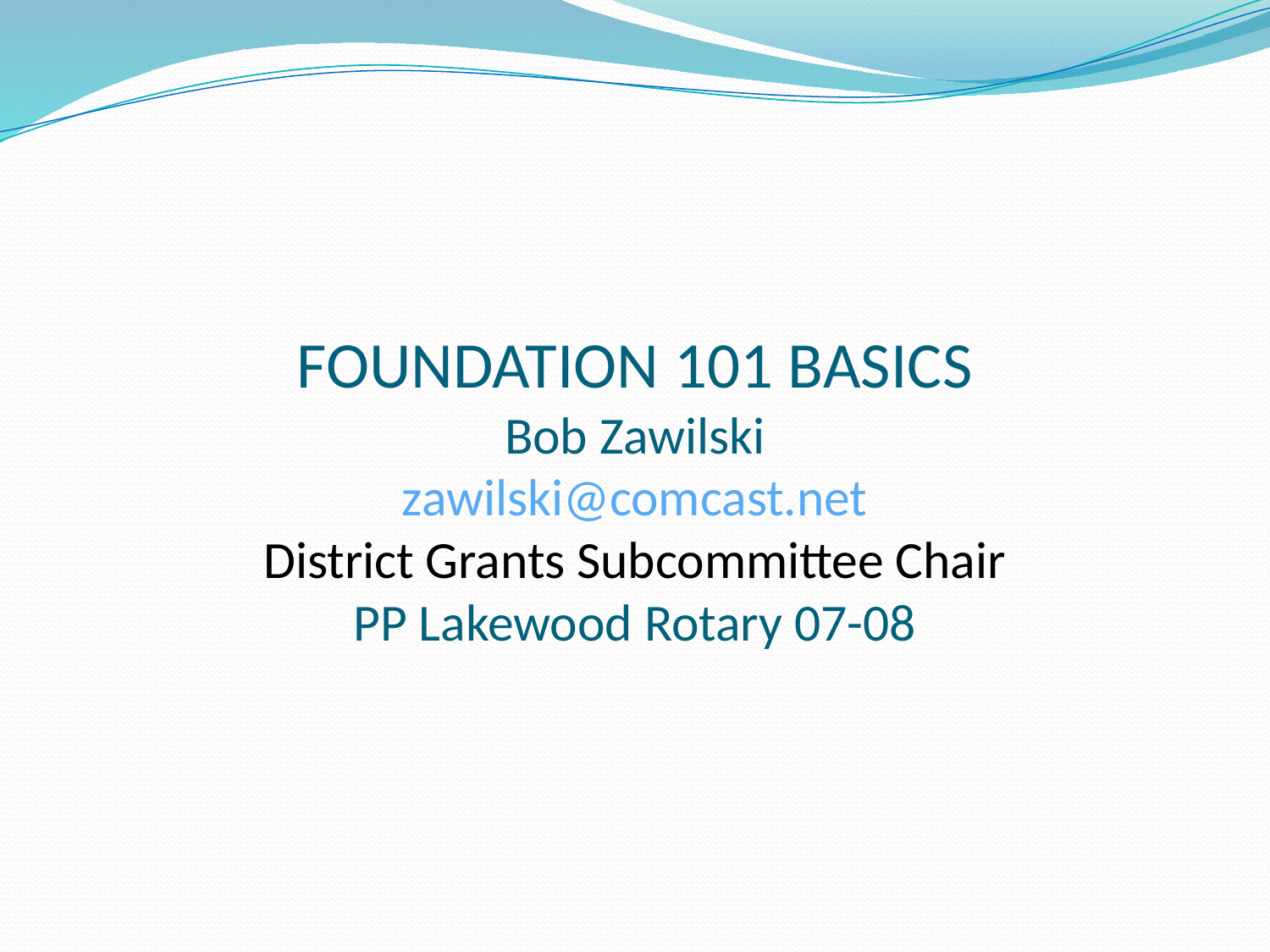

# FOUNDATION 101 BASICS Bob Zawilski zawilski@comcast.net District Grants Subcommittee Chair PP Lakewood Rotary 07-08